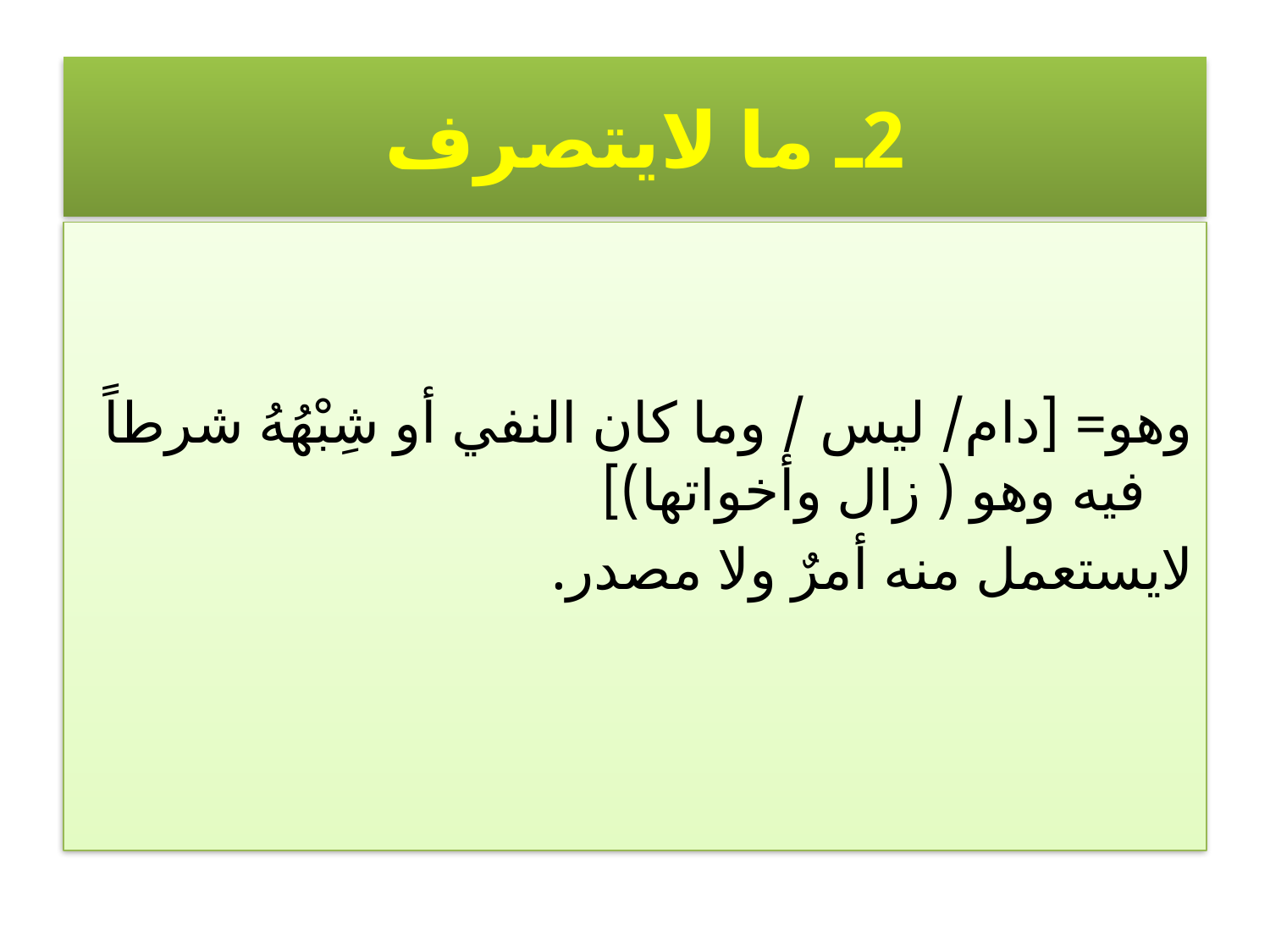

# 2ـ ما لايتصرف

وهو= [دام/ ليس / وما كان النفي أو شِبْهُهُ شرطاً فيه وهو ( زال وأخواتها)]
لايستعمل منه أمرٌ ولا مصدر.